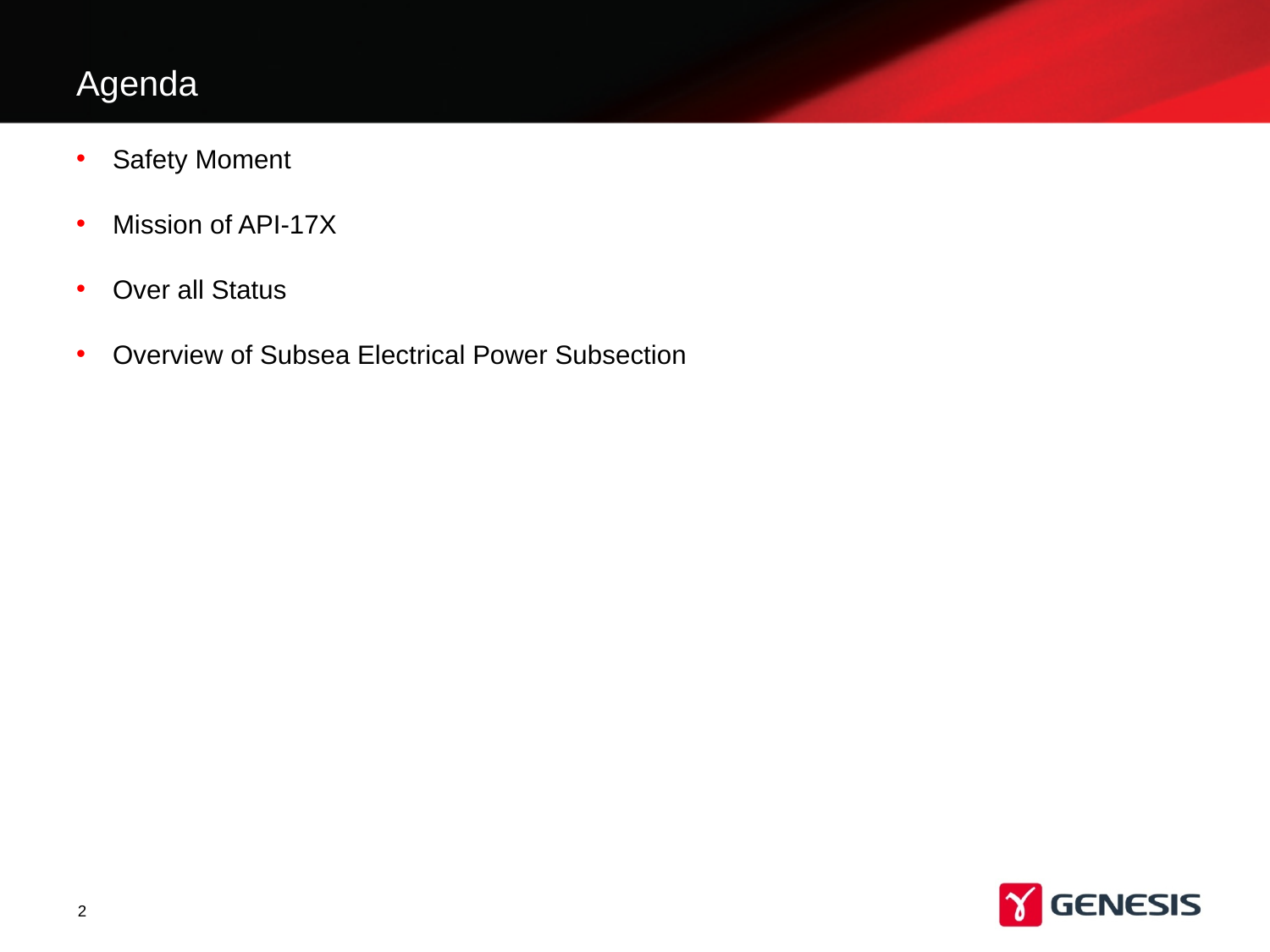

# Agenda
Safety Moment
Mission of API-17X
Over all Status
Overview of Subsea Electrical Power Subsection
2